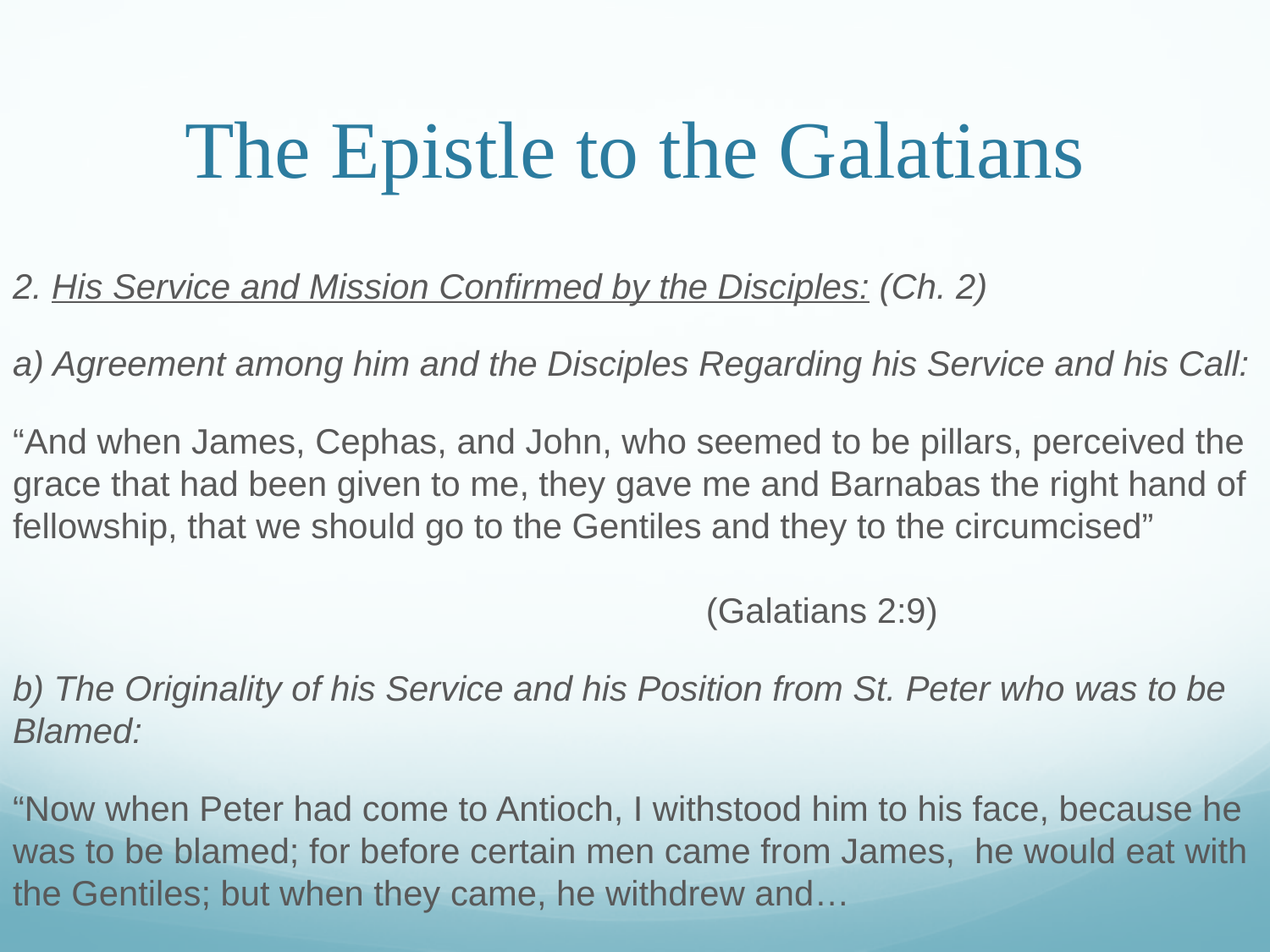

# The Epistle to the Galatians
2. His Service and Mission Confirmed by the Disciples: (Ch. 2)
a) Agreement among him and the Disciples Regarding his Service and his Call:
“And when James, Cephas, and John, who seemed to be pillars, perceived the grace that had been given to me, they gave me and Barnabas the right hand of fellowship, that we should go to the Gentiles and they to the circumcised”					                 									      (Galatians 2:9)
b) The Originality of his Service and his Position from St. Peter who was to be Blamed:
“Now when Peter had come to Antioch, I withstood him to his face, because he was to be blamed; for before certain men came from James,  he would eat with the Gentiles; but when they came, he withdrew and…